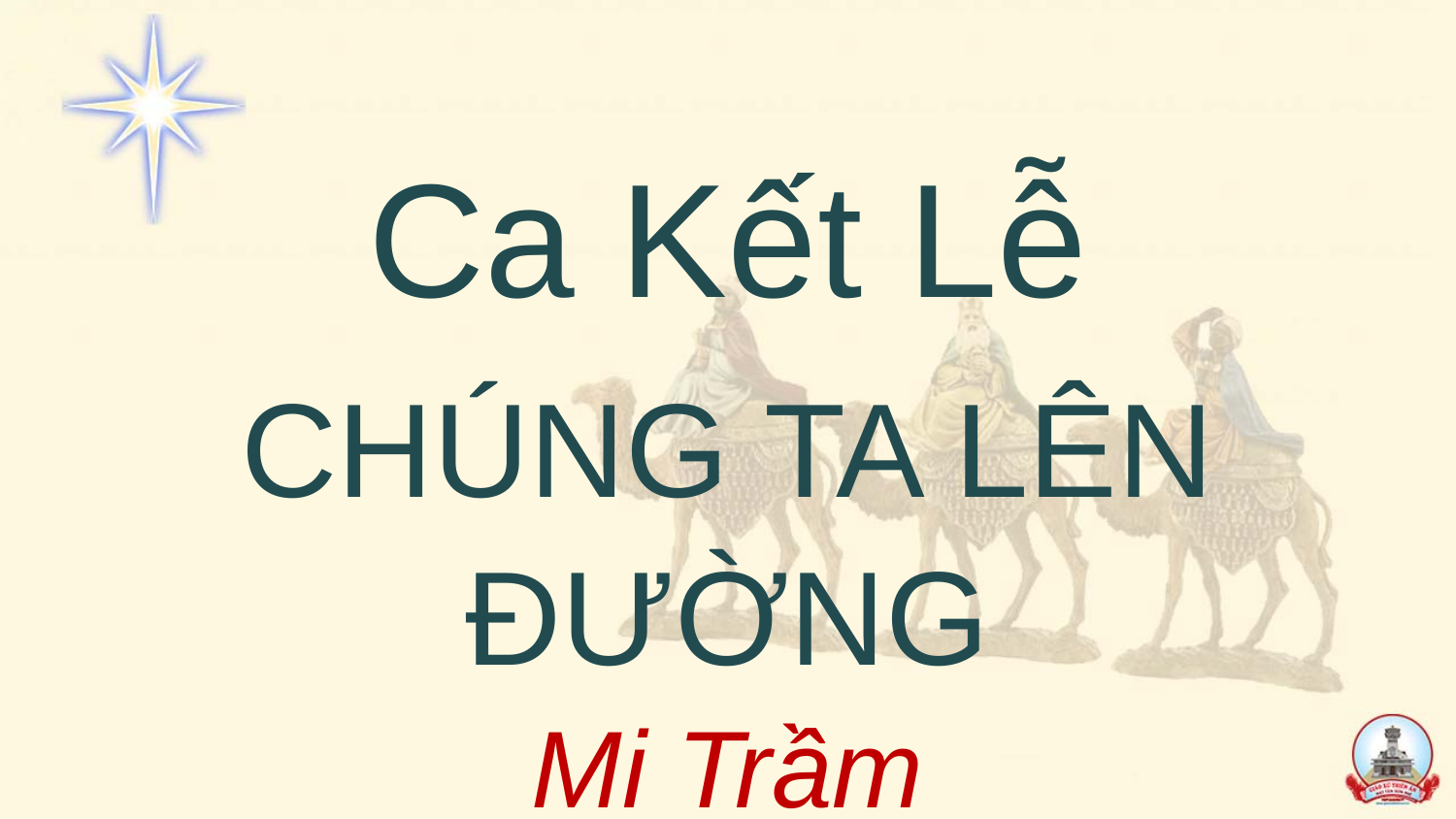

Ca Kết Lễ
CHÚNG TA LÊN ĐƯỜNG
Mi Trầm
#